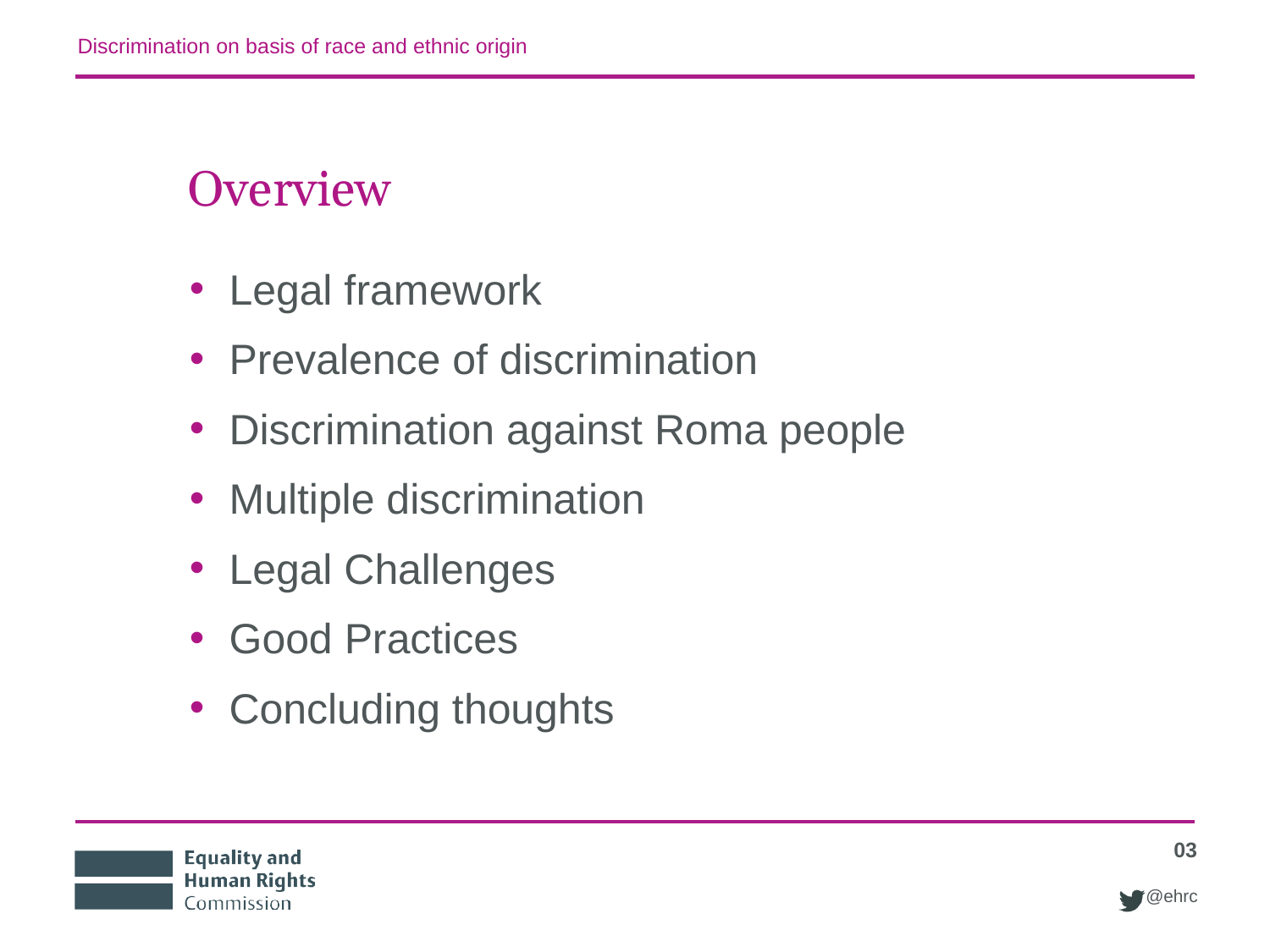

Discrimination on basis of race and ethnic origin

# Overview
Legal framework
Prevalence of discrimination
Discrimination against Roma people
Multiple discrimination
Legal Challenges
Good Practices
Concluding thoughts

03